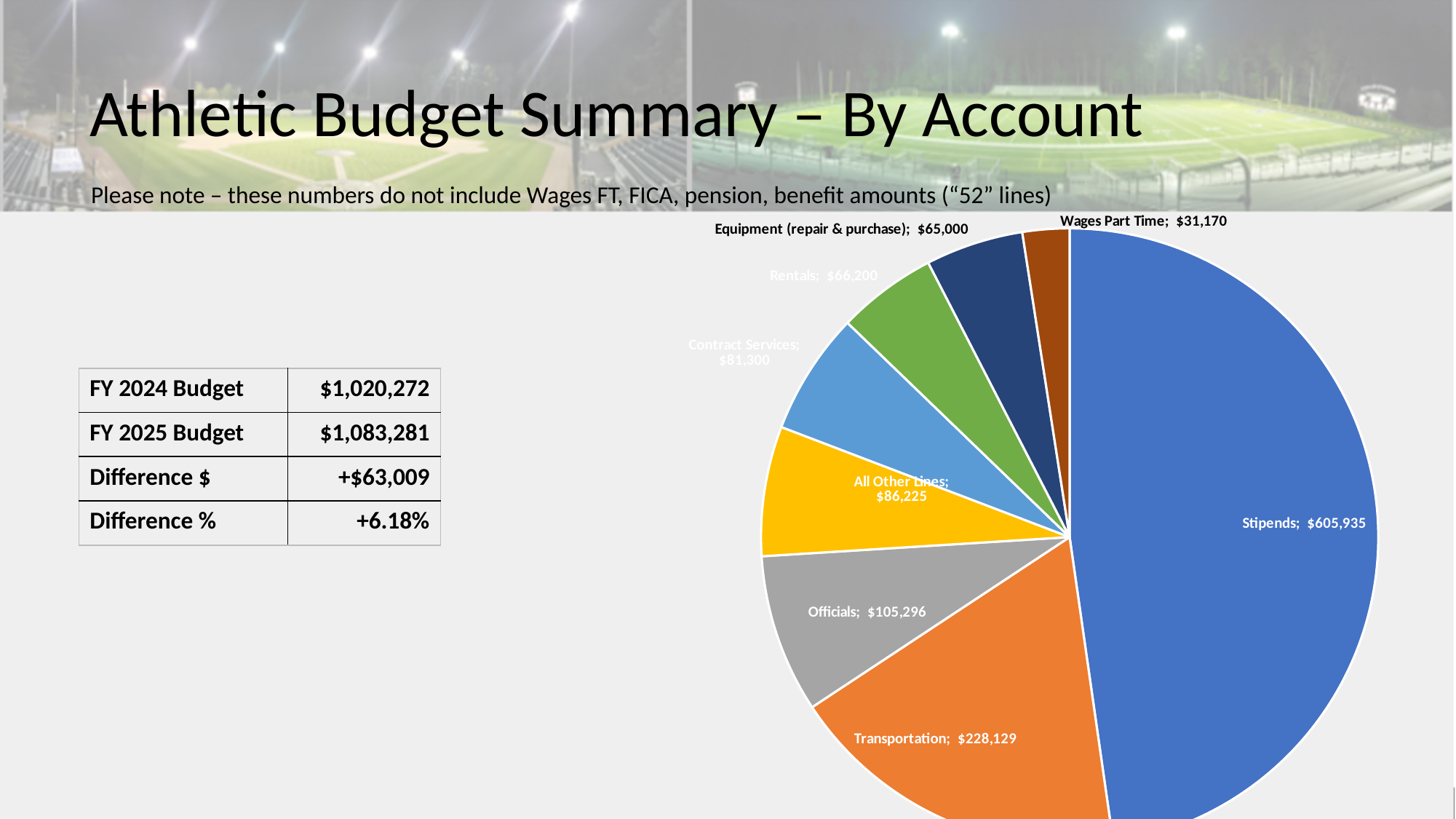

# Athletic Budget Summary – By Account
Please note – these numbers do not include Wages FT, FICA, pension, benefit amounts (“52” lines)

### Chart

| Category |  |
|---|---|
| Stipends | 605935.0 |
| Transportation | 228129.0 |
| Officials | 105296.0 |
| All Other Lines | 86225.0 |
| Contract Services | 81300.0 |
| Rentals | 66200.0 |
| Equipment (repair & purchase) | 65000.0 |
| Wages Part Time | 31170.0 |
| FY 2024 Budget | $1,020,272 |
| --- | --- |
| FY 2025 Budget | $1,083,281 |
| Difference $ | +$63,009 |
| Difference % | +6.18% |